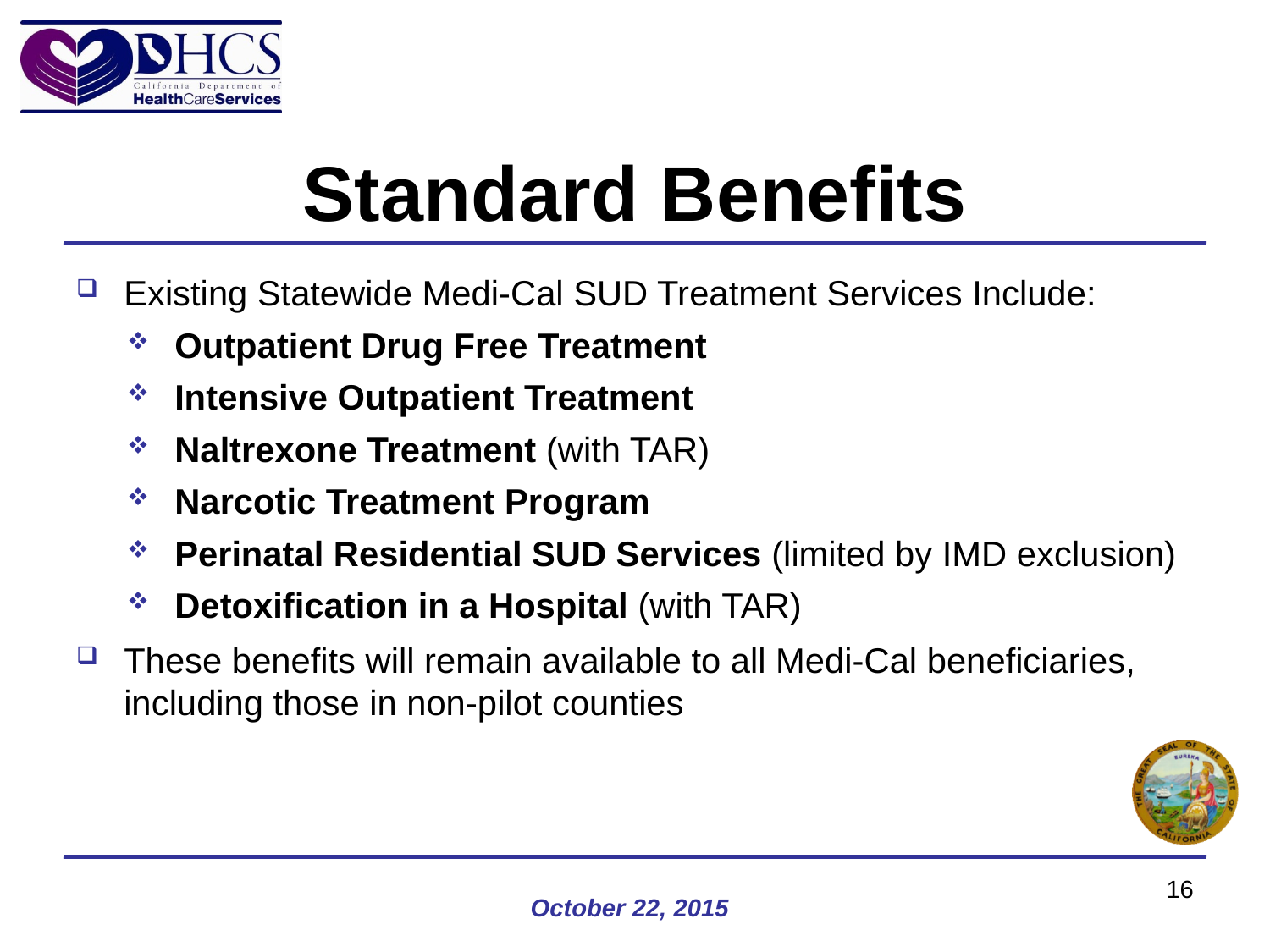

# Standard Benefits
Existing Statewide Medi-Cal SUD Treatment Services Include:
Outpatient Drug Free Treatment
Intensive Outpatient Treatment
Naltrexone Treatment (with TAR)
Narcotic Treatment Program
Perinatal Residential SUD Services (limited by IMD exclusion)
Detoxification in a Hospital (with TAR)
These benefits will remain available to all Medi-Cal beneficiaries, including those in non-pilot counties

16
October 22, 2015